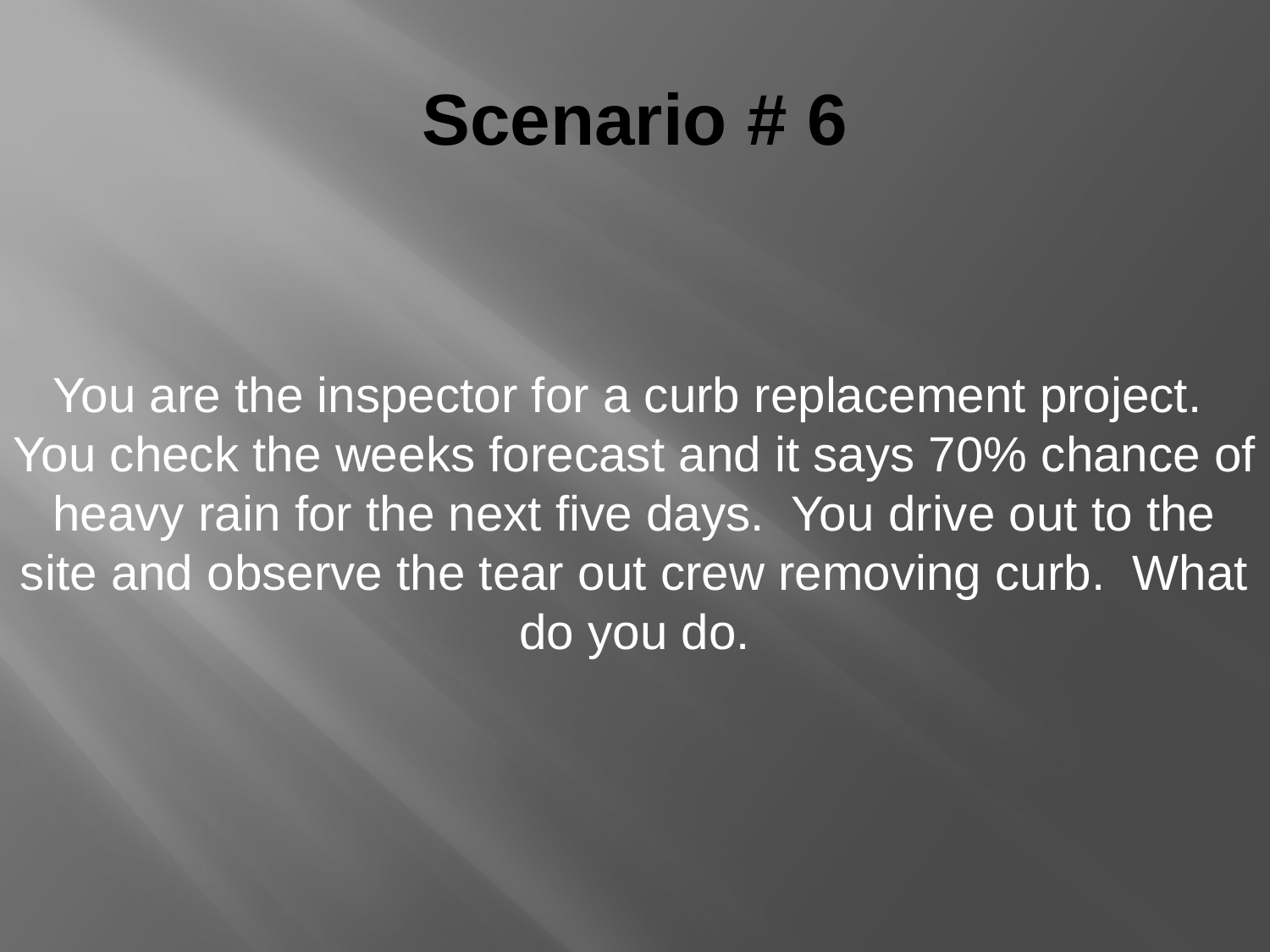

# Scenario # 6
You are the inspector for a curb replacement project.  You check the weeks forecast and it says 70% chance of heavy rain for the next five days.  You drive out to the site and observe the tear out crew removing curb.  What do you do.